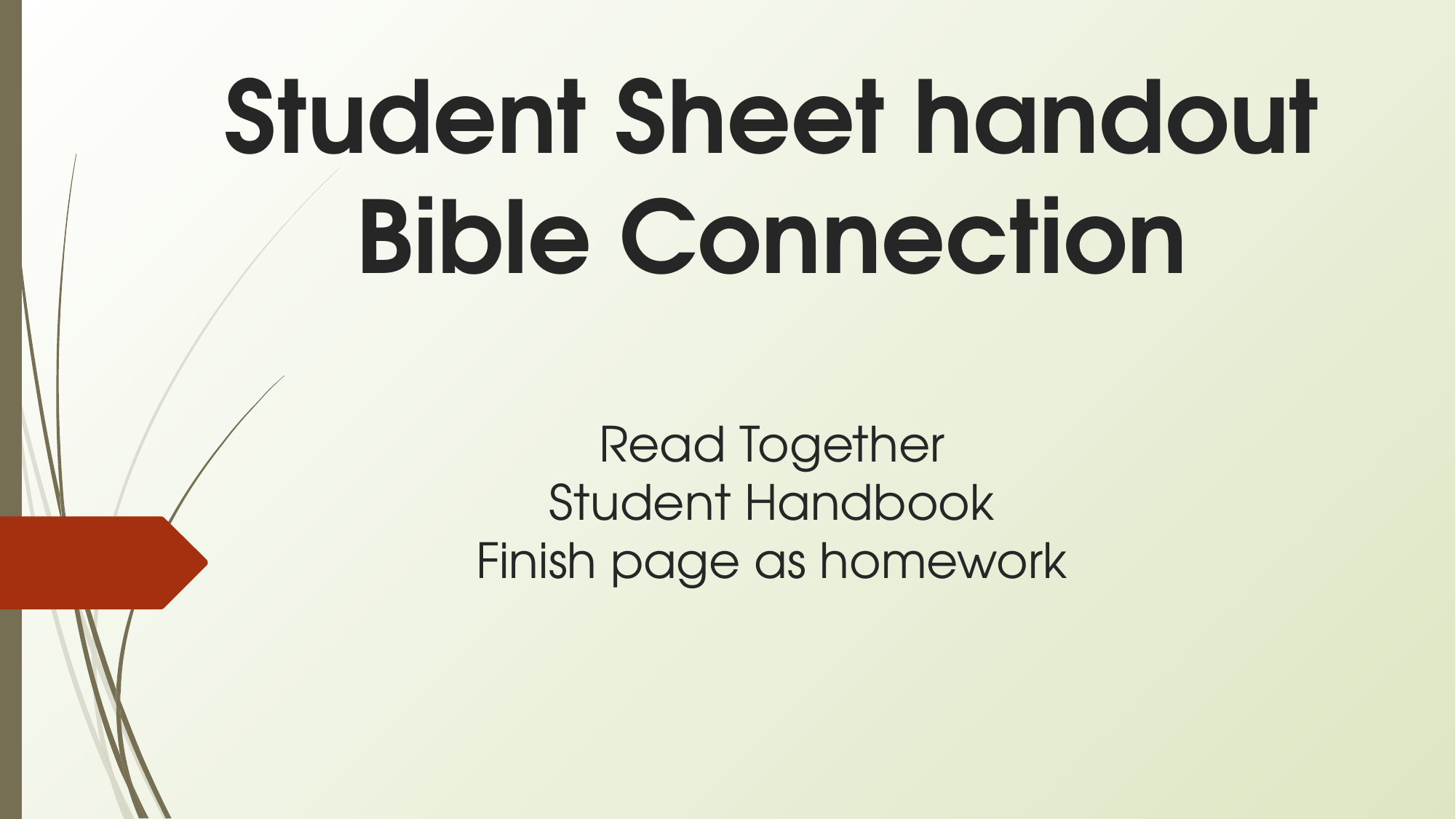

#
Student Sheet handout
Bible Connection

Read Together
Student Handbook
Finish page as homework